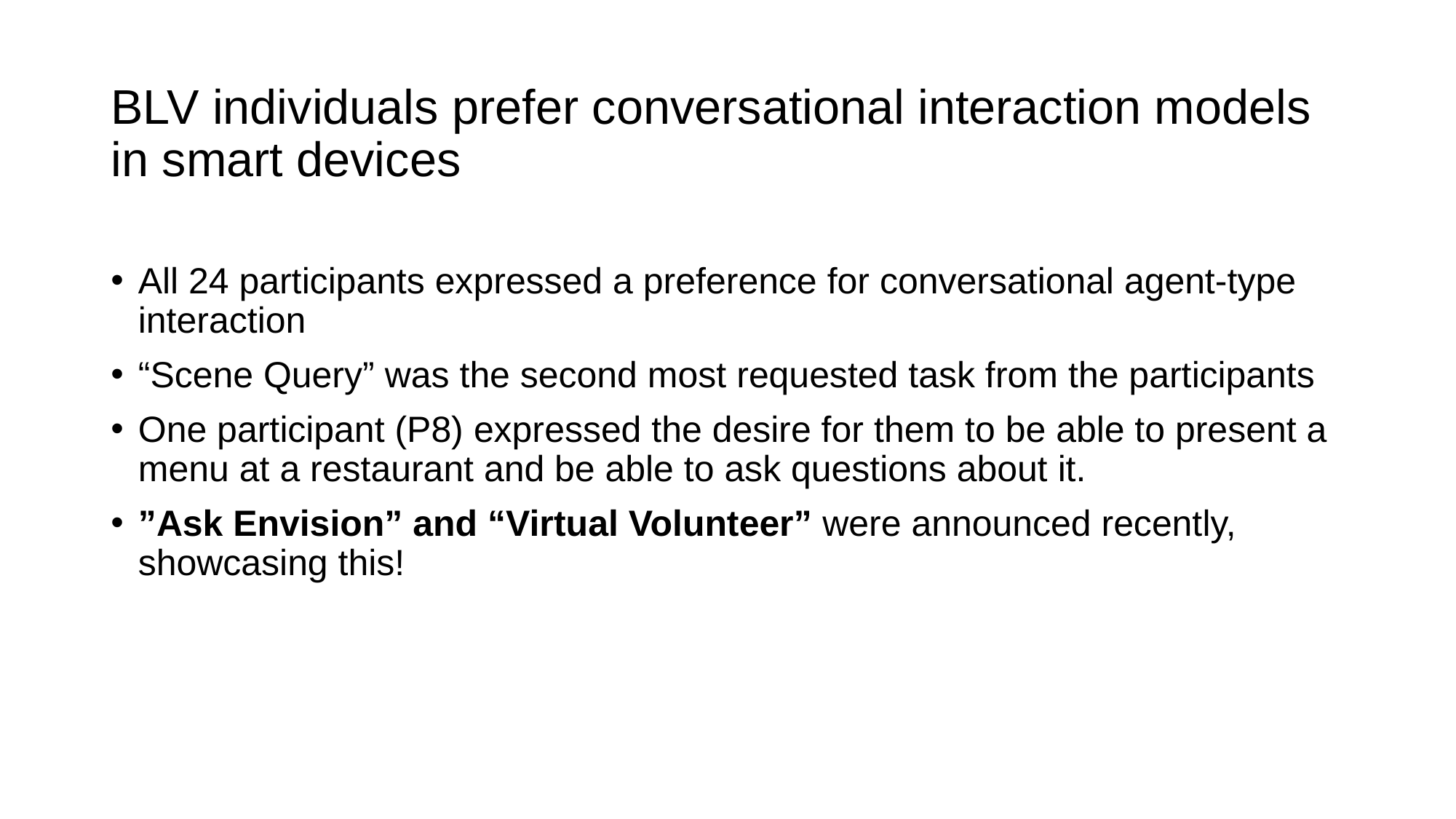

# BLV individuals prefer conversational interaction models in smart devices
All 24 participants expressed a preference for conversational agent-type interaction
“Scene Query” was the second most requested task from the participants
One participant (P8) expressed the desire for them to be able to present a menu at a restaurant and be able to ask questions about it.
”Ask Envision” and “Virtual Volunteer” were announced recently, showcasing this!